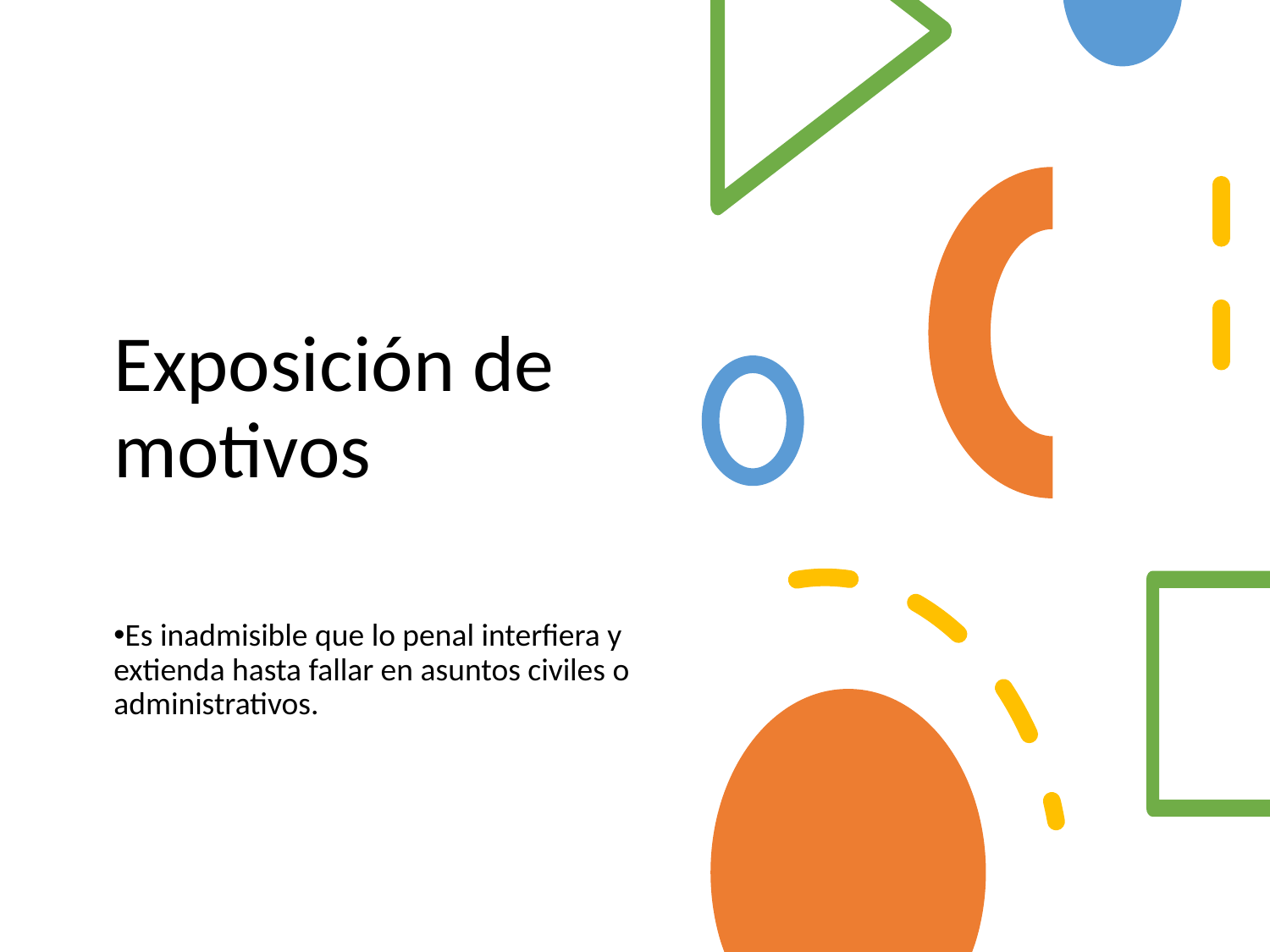

# Exposición de motivos

Es inadmisible que lo penal interfiera y extienda hasta fallar en asuntos civiles o administrativos.